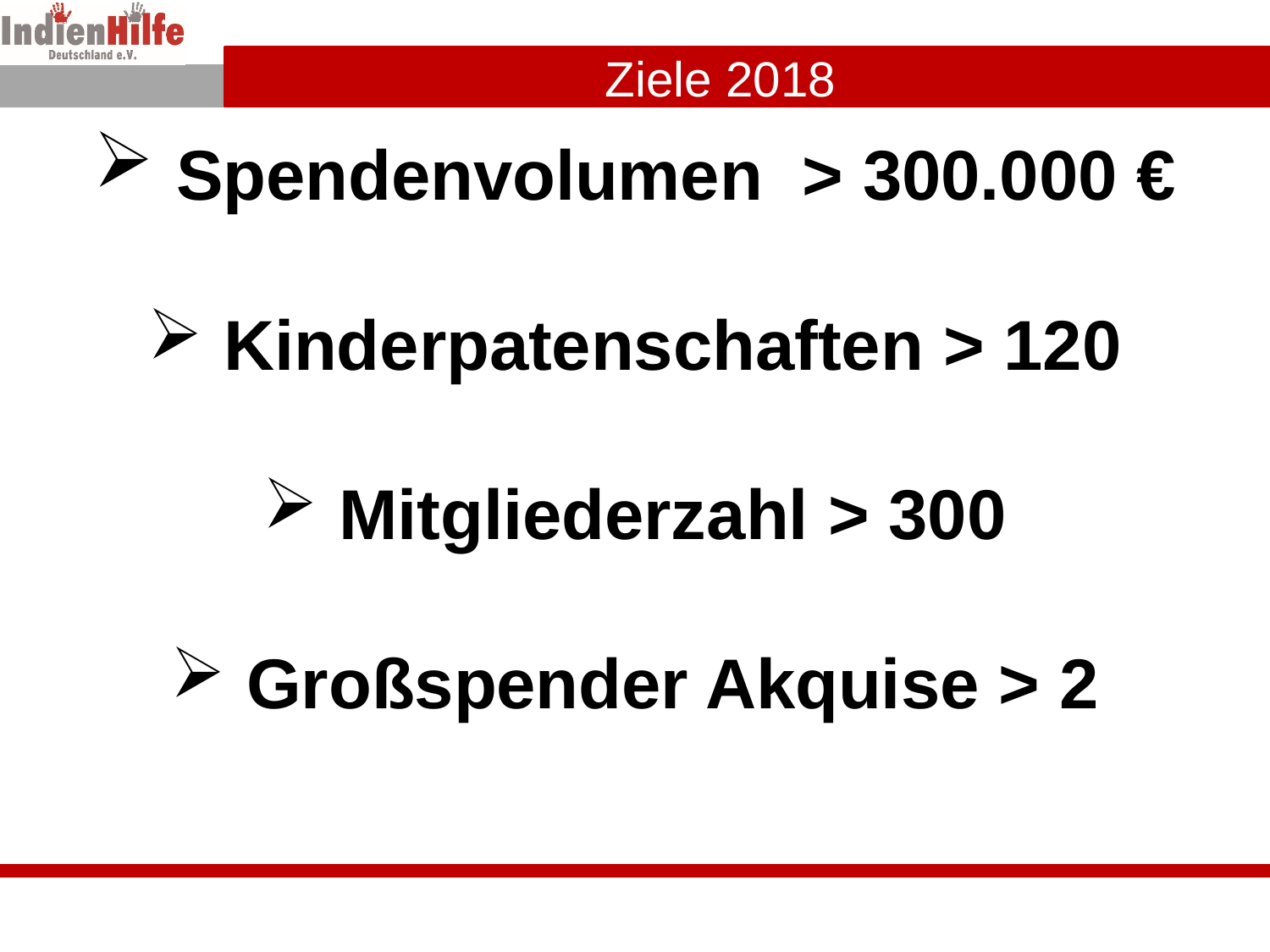

# Ziele 2018
 Spendenvolumen  > 300.000 €

 Kinderpatenschaften > 120

 Mitgliederzahl > 300

 Großspender Akquise > 2